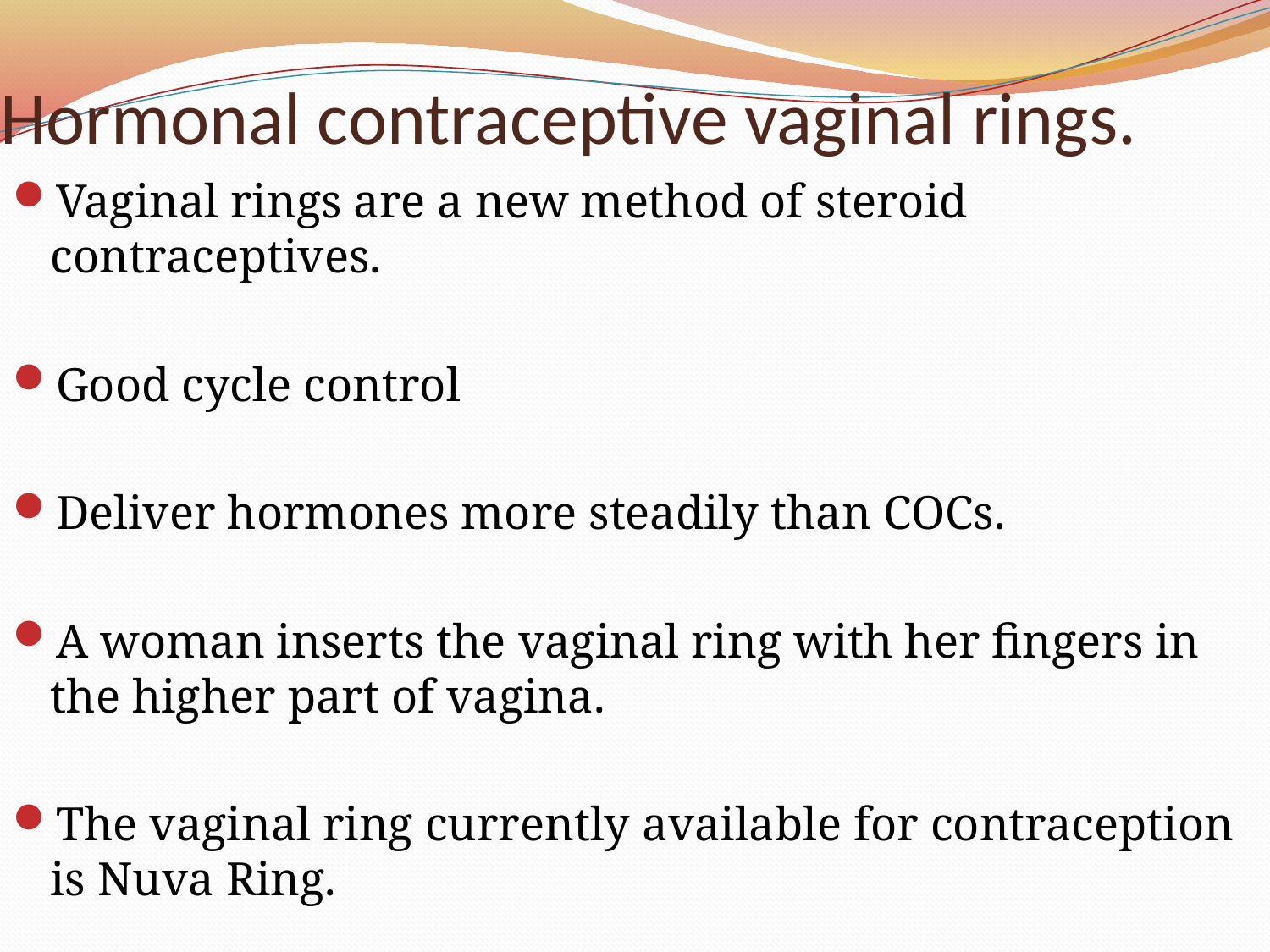

# Hormonal contraceptive vaginal rings.
Vaginal rings are a new method of steroid contraceptives.

Good cycle control

Deliver hormones more steadily than COCs.

A woman inserts the vaginal ring with her fingers in the higher part of vagina.

The vaginal ring currently available for contraception is Nuva Ring.